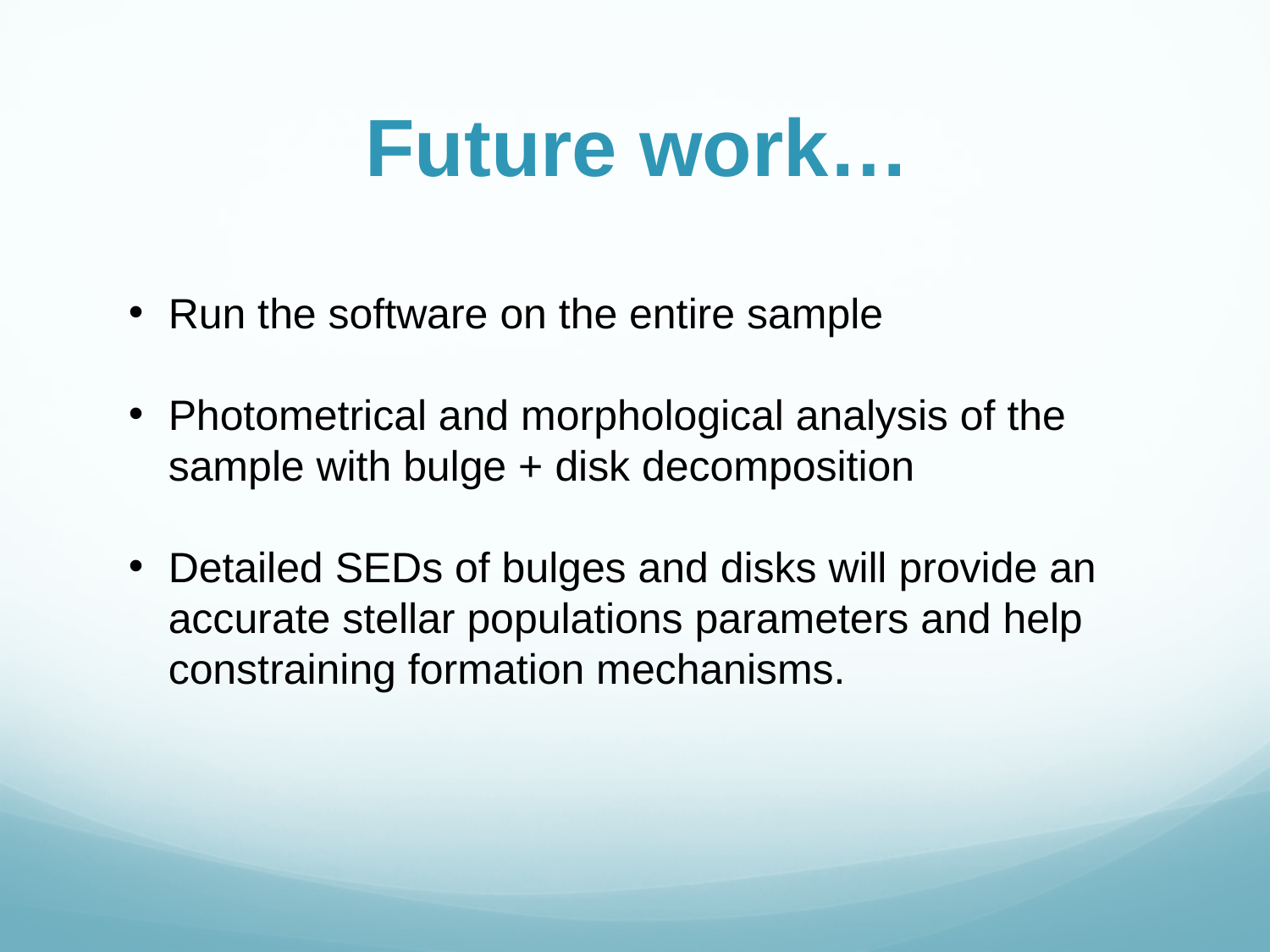

# Future work…
Run the software on the entire sample

Photometrical and morphological analysis of the sample with bulge + disk decomposition

Detailed SEDs of bulges and disks will provide an accurate stellar populations parameters and help constraining formation mechanisms.